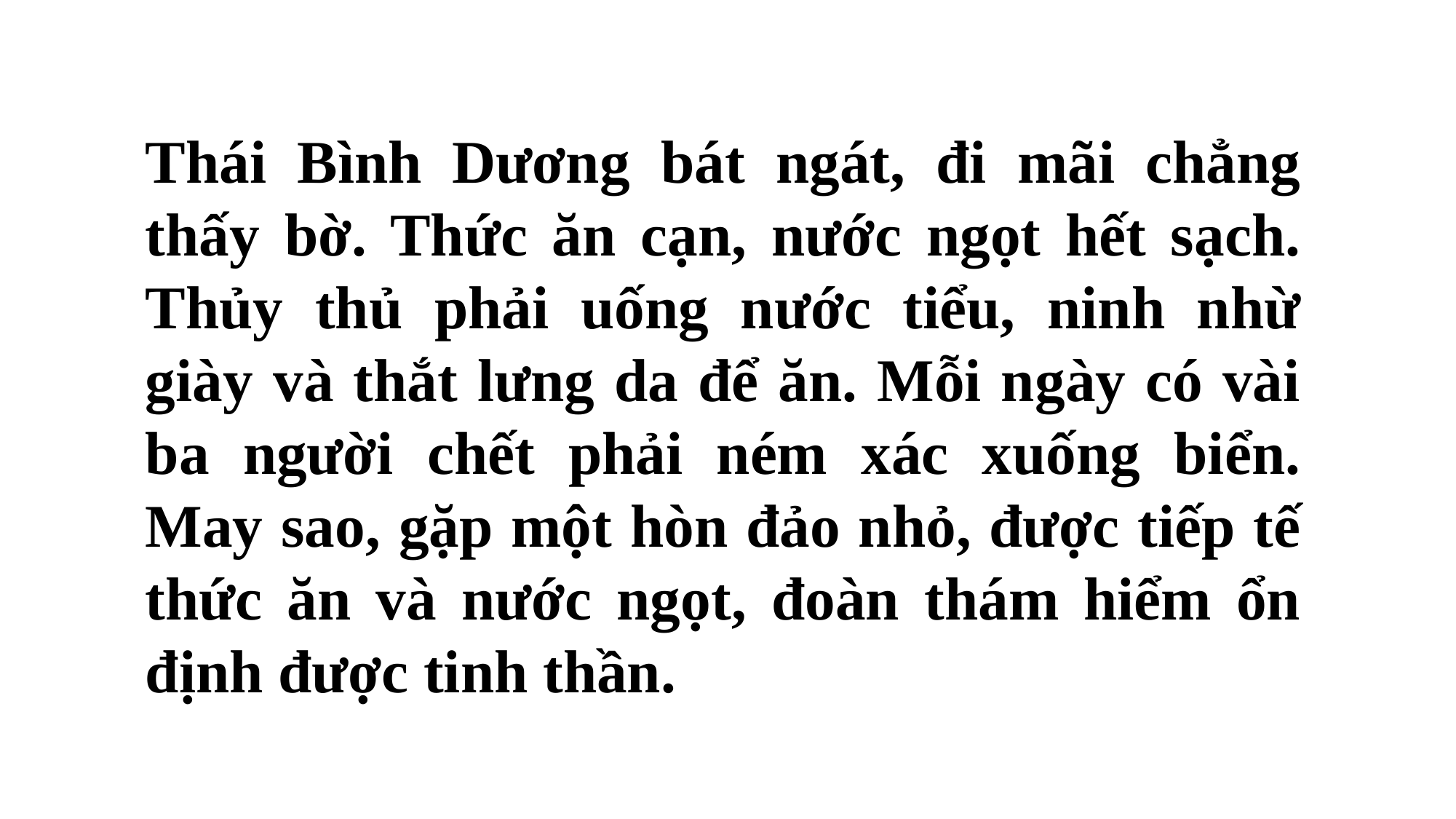

Thái Bình Dương bát ngát, đi mãi chẳng thấy bờ. Thức ăn cạn, nước ngọt hết sạch. Thủy thủ phải uống nước tiểu, ninh nhừ giày và thắt lưng da để ăn. Mỗi ngày có vài ba người chết phải ném xác xuống biển. May sao, gặp một hòn đảo nhỏ, được tiếp tế thức ăn và nước ngọt, đoàn thám hiểm ổn định được tinh thần.